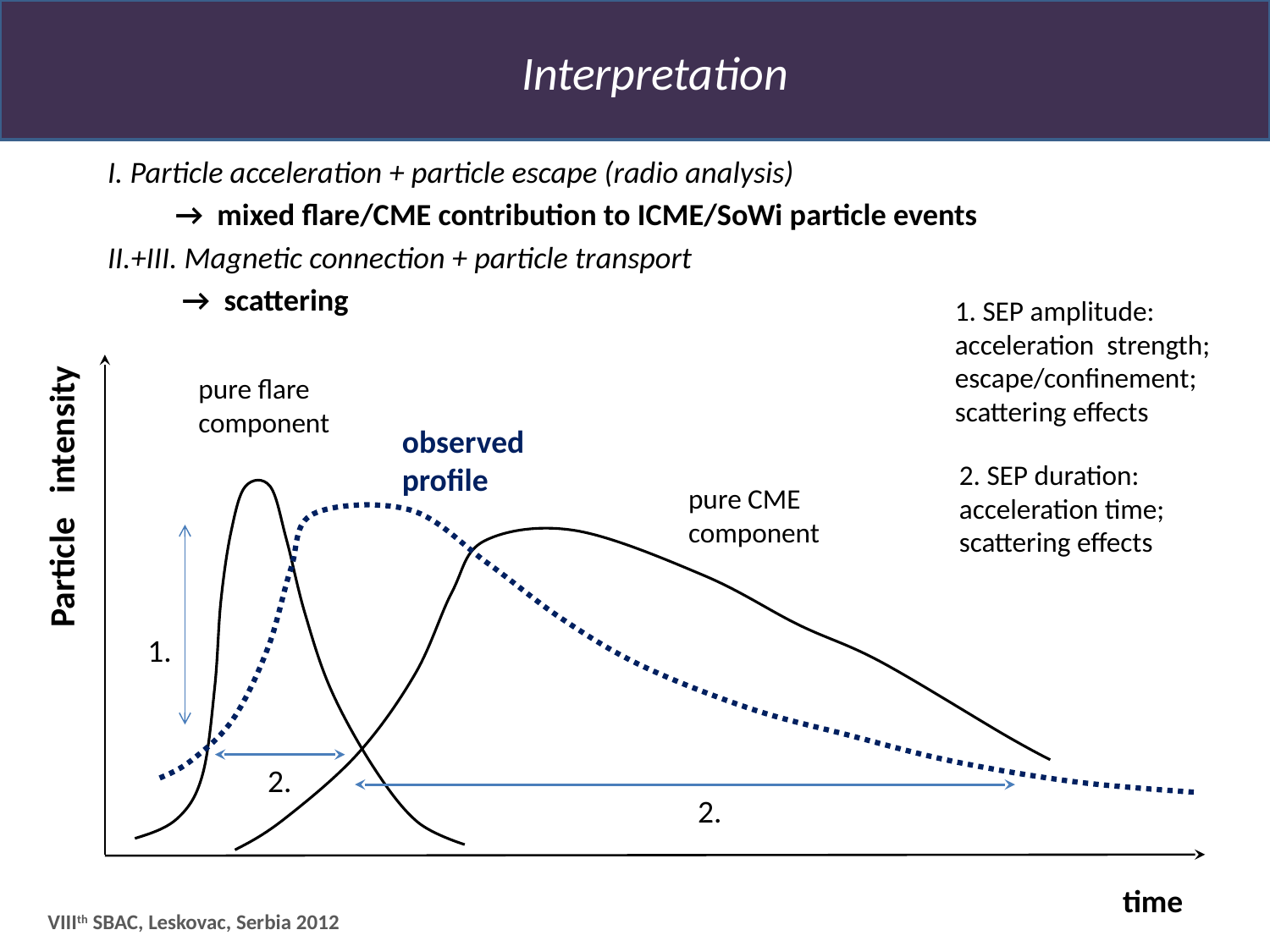

Interpretation

I. Particle acceleration + particle escape (radio analysis)
	→  mixed flare/CME contribution to ICME/SoWi particle events
II.+III. Magnetic connection + particle transport
	 →  scattering

1. SEP amplitude:
acceleration  strength;
escape/confinement;
scattering effects
pure flare
component
observed
profile
Particle   intensity
pure CME
component

1.
2.
2.
time
2. SEP duration:
acceleration time;
scattering effects
VIIIth SBAC, Leskovac, Serbia 2012